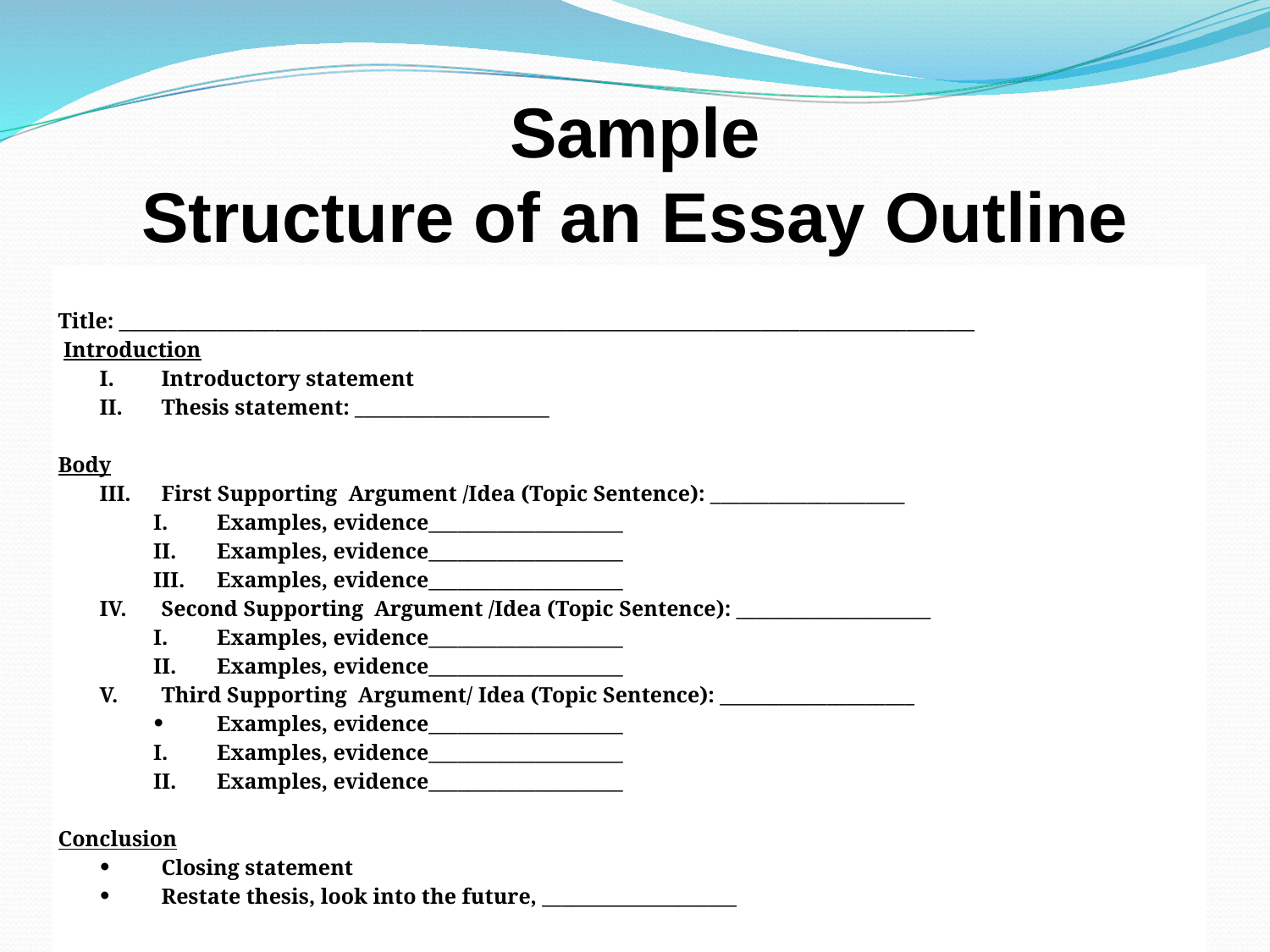

# Sample Structure of an Essay Outline
| Title: \_\_\_\_\_\_\_\_\_\_\_\_\_\_\_\_\_\_\_\_\_\_\_\_\_\_\_\_\_\_\_\_\_\_\_\_\_\_\_\_\_\_\_\_\_\_\_\_\_\_\_\_\_\_\_\_\_\_\_\_\_\_\_\_\_\_\_\_\_\_\_\_\_\_\_\_\_\_\_\_\_\_\_\_\_\_\_\_  Introduction Introductory statement Thesis statement: \_\_\_\_\_\_\_\_\_\_\_\_\_\_\_\_\_\_\_\_   Body First Supporting Argument /Idea (Topic Sentence): \_\_\_\_\_\_\_\_\_\_\_\_\_\_\_\_\_\_\_\_ Examples, evidence\_\_\_\_\_\_\_\_\_\_\_\_\_\_\_\_\_\_\_\_ Examples, evidence\_\_\_\_\_\_\_\_\_\_\_\_\_\_\_\_\_\_\_\_ Examples, evidence\_\_\_\_\_\_\_\_\_\_\_\_\_\_\_\_\_\_\_\_ Second Supporting Argument /Idea (Topic Sentence): \_\_\_\_\_\_\_\_\_\_\_\_\_\_\_\_\_\_\_\_ Examples, evidence\_\_\_\_\_\_\_\_\_\_\_\_\_\_\_\_\_\_\_\_ Examples, evidence\_\_\_\_\_\_\_\_\_\_\_\_\_\_\_\_\_\_\_\_ Third Supporting Argument/ Idea (Topic Sentence): \_\_\_\_\_\_\_\_\_\_\_\_\_\_\_\_\_\_\_\_ Examples, evidence\_\_\_\_\_\_\_\_\_\_\_\_\_\_\_\_\_\_\_\_ Examples, evidence\_\_\_\_\_\_\_\_\_\_\_\_\_\_\_\_\_\_\_\_ Examples, evidence\_\_\_\_\_\_\_\_\_\_\_\_\_\_\_\_\_\_\_\_ Conclusion Closing statement Restate thesis, look into the future, \_\_\_\_\_\_\_\_\_\_\_\_\_\_\_\_\_\_\_\_ |
| --- |